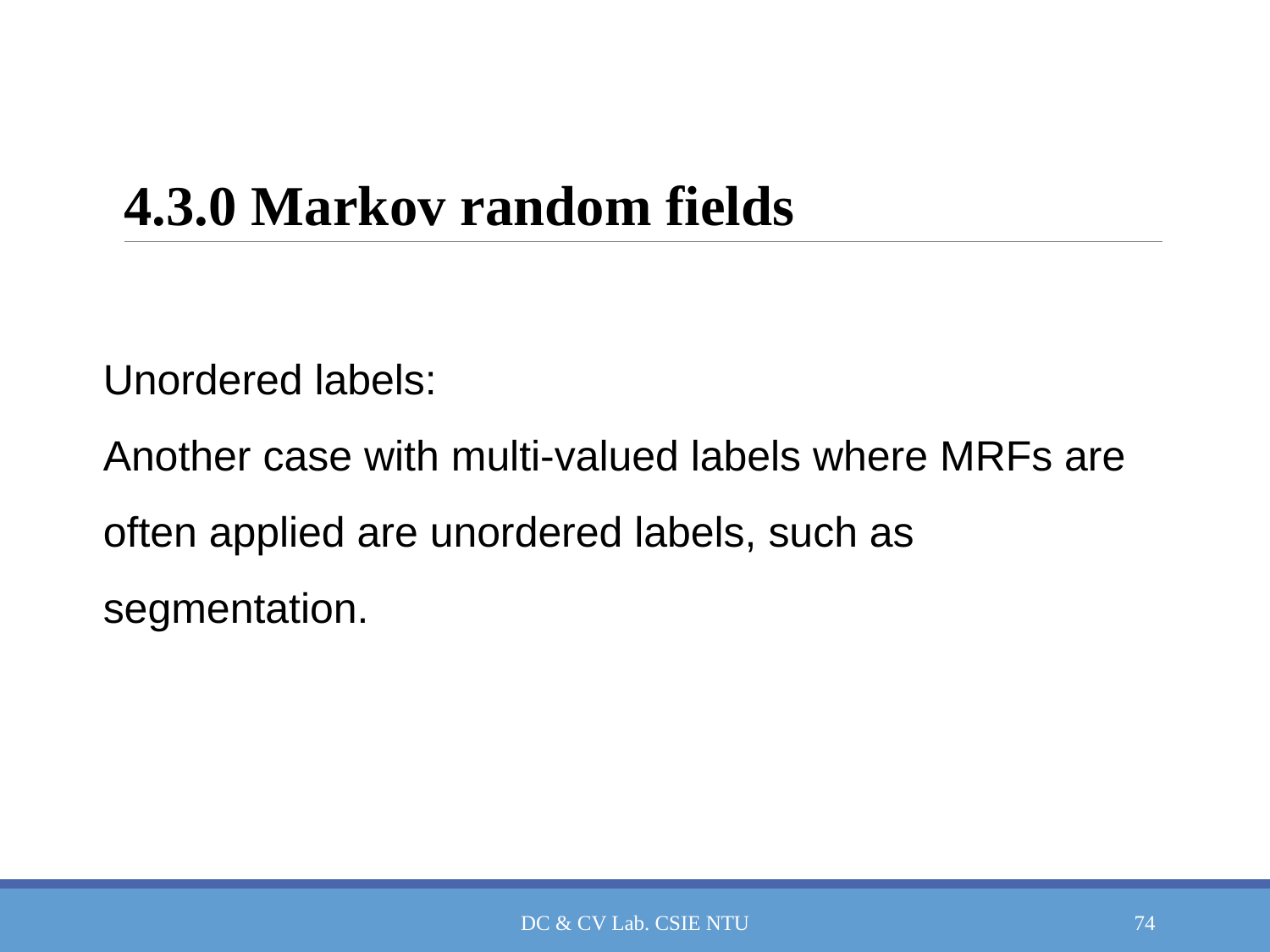

# 4.3.0 Markov random fields
Unordered labels:
Another case with multi-valued labels where MRFs are often applied are unordered labels, such as segmentation.
DC & CV Lab. CSIE NTU
74